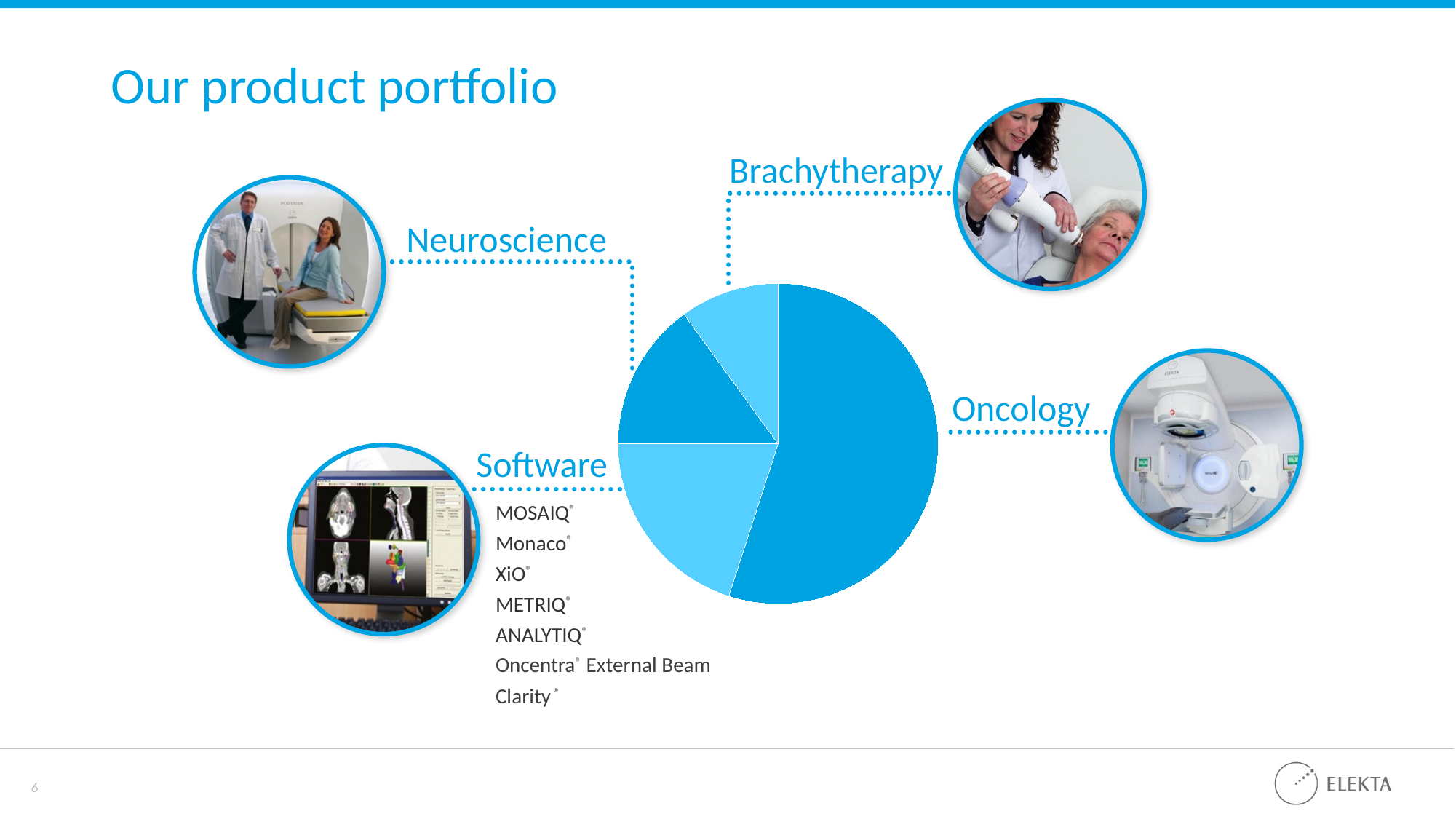

# Our product portfolio

Brachytherapy

### Chart

| Category | Net sales |
|---|---|
| Oncology | 0.55 |
| Software | 0.2 |
| Neuro | 0.15 |
| Brachy | 0.1 |
Neuroscience

Oncology

Software

MOSAIQ®
Monaco®
XiO®
METRIQ®
ANALYTIQ®
Oncentra® External Beam
Clarity ®
6